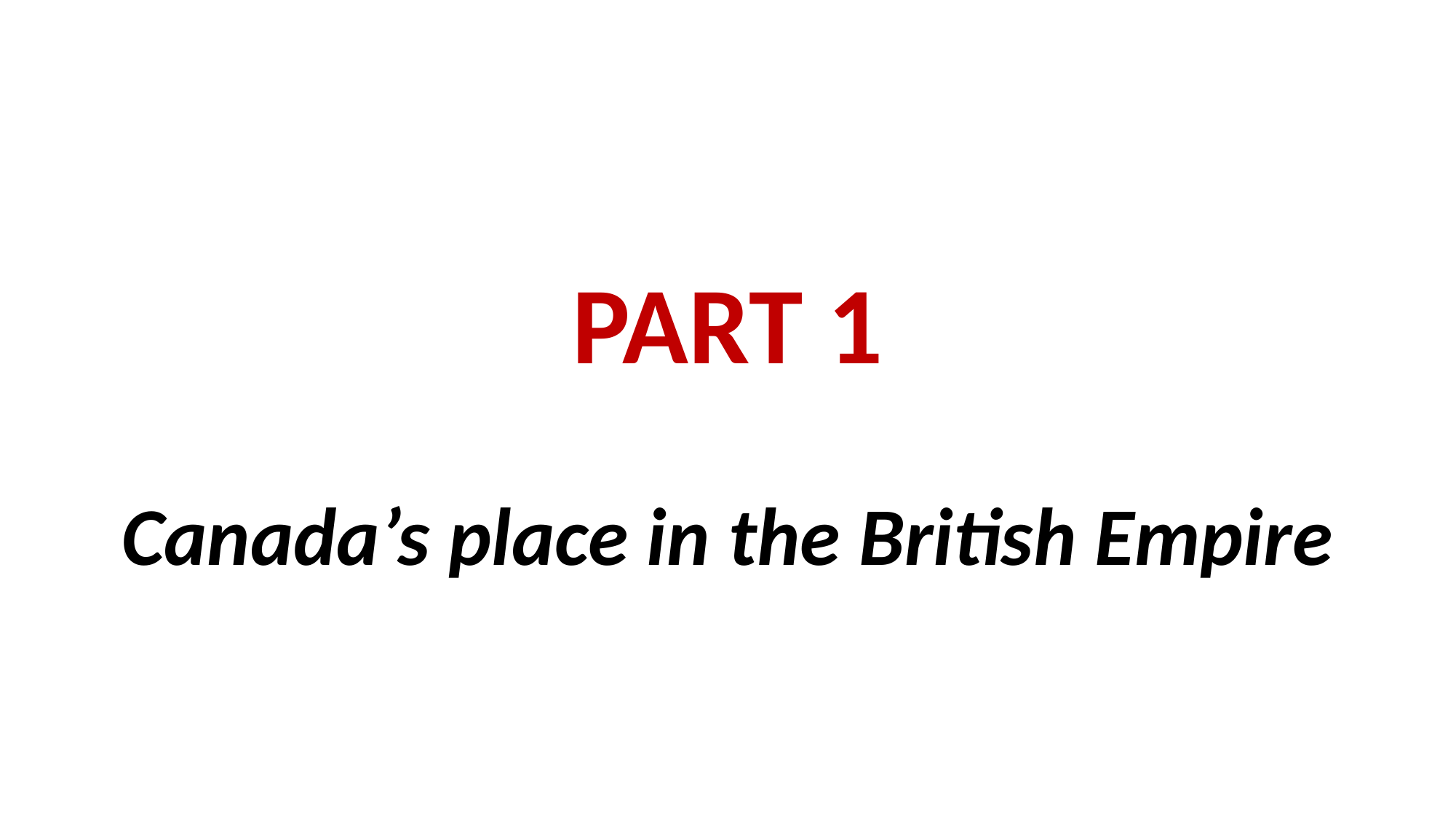

# PART 1 Canada’s place in the British Empire